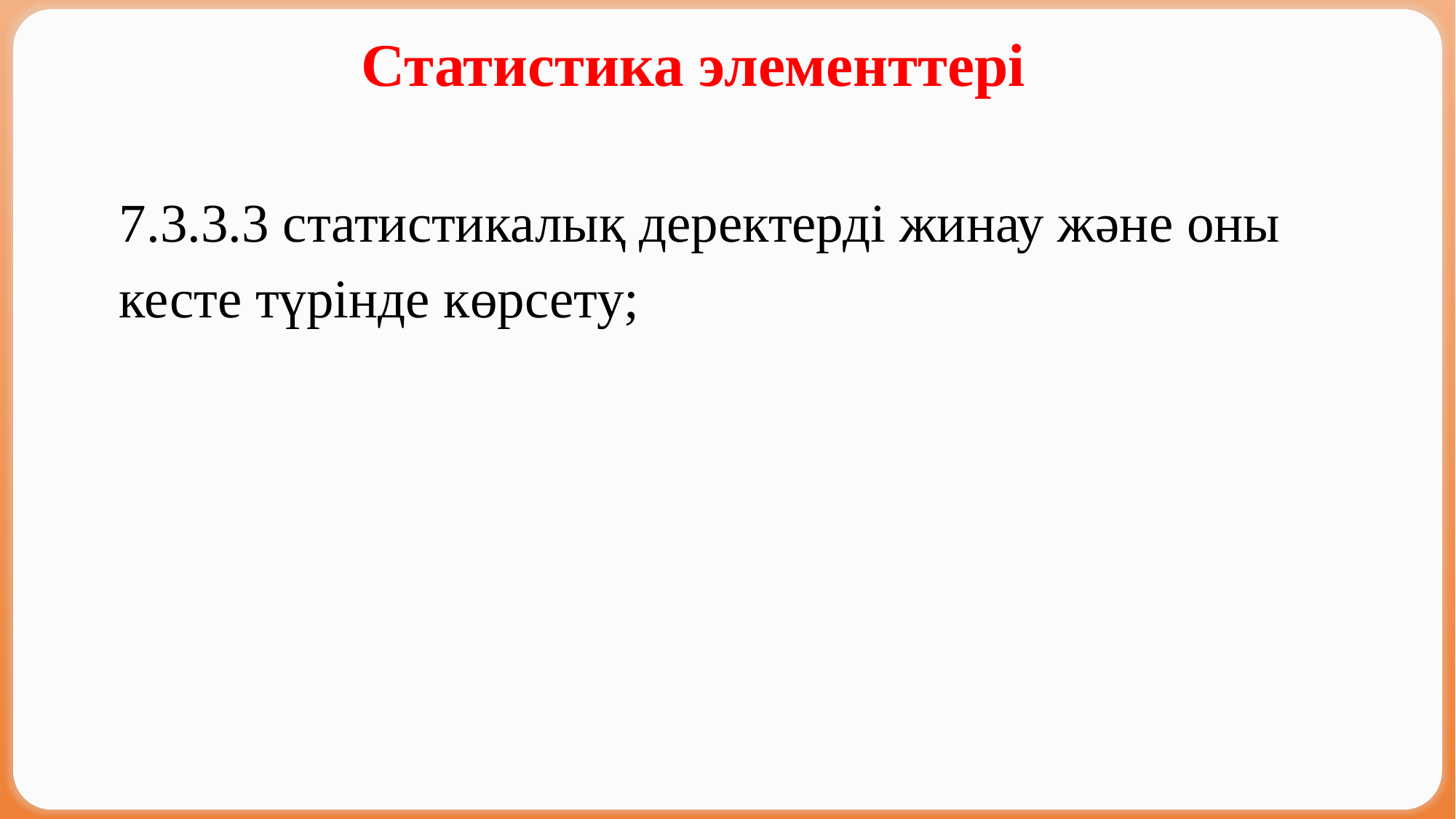

Статистика элементтері
7.3.3.3 статистикалық деректерді жинау және оны кесте түрінде көрсету;